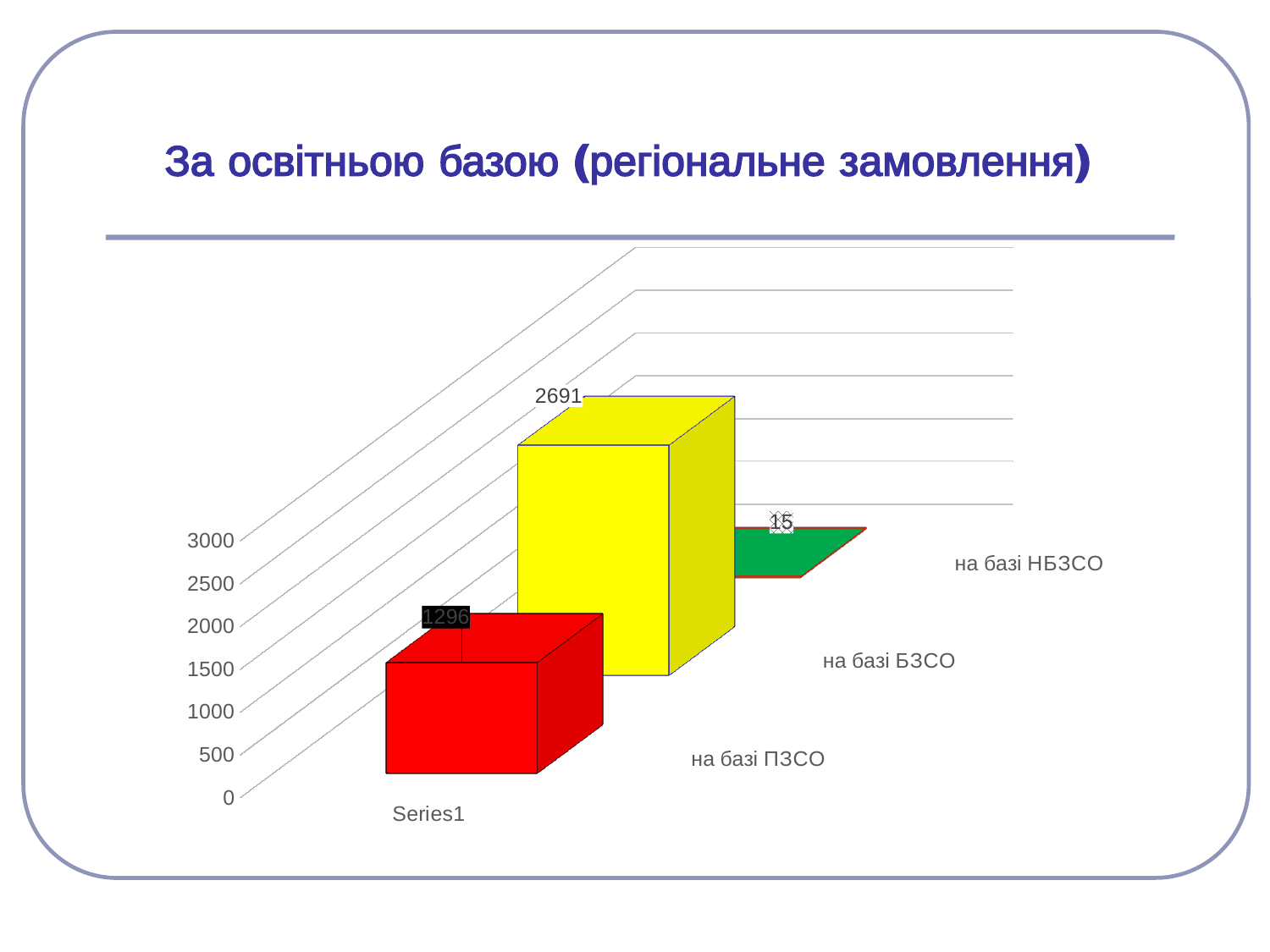

# За освітньою базою (регіональне замовлення)

[unsupported chart]